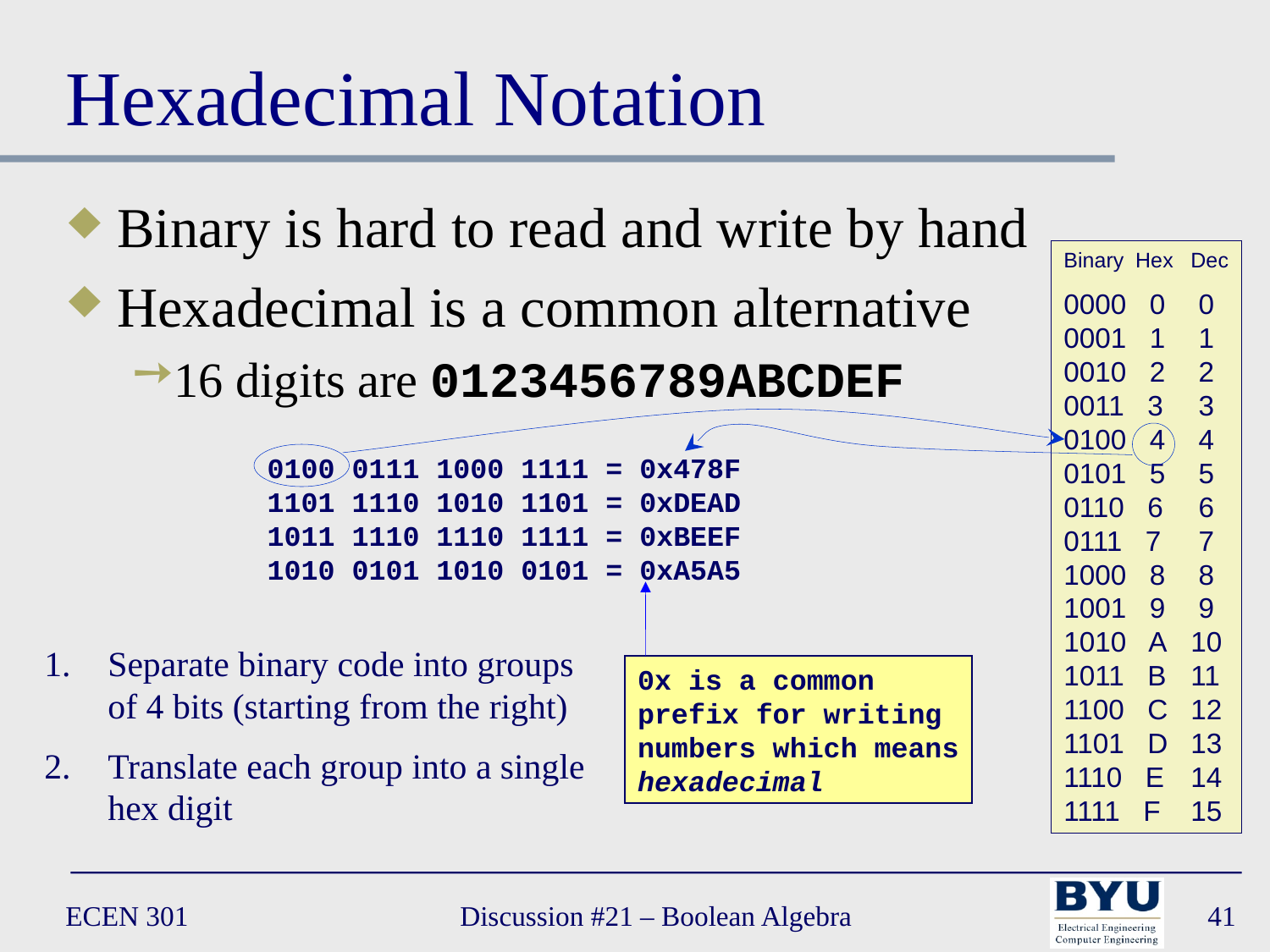

# Hexadecimal Notation
Binary is hard to read and write by hand
Hexadecimal is a common alternative
16 digits are 0123456789ABCDEF

Binary  Hex 	Dec
0000   0	 0
0001   1	 1
0010   2	 2
0011   3	 3
0100   4	 4
0101   5	 5
0110   6 	 6
0111   7	 7
1000   8	 8
1001   9	 9
1010   A 	10
1011   B	11
1100   C	12
1101   D	13
1110   E	14
1111   F	15

0100 0111 1000 1111 = 0x478F
1101 1110 1010 1101 = 0xDEAD
1011 1110 1110 1111 = 0xBEEF
1010 0101 1010 0101 = 0xA5A5

0x is a common
prefix for writing
numbers which means
hexadecimal

Separate binary code into groups of 4 bits (starting from the right)
Translate each group into a single hex digit
ECEN 301
Discussion #21 – Boolean Algebra
41